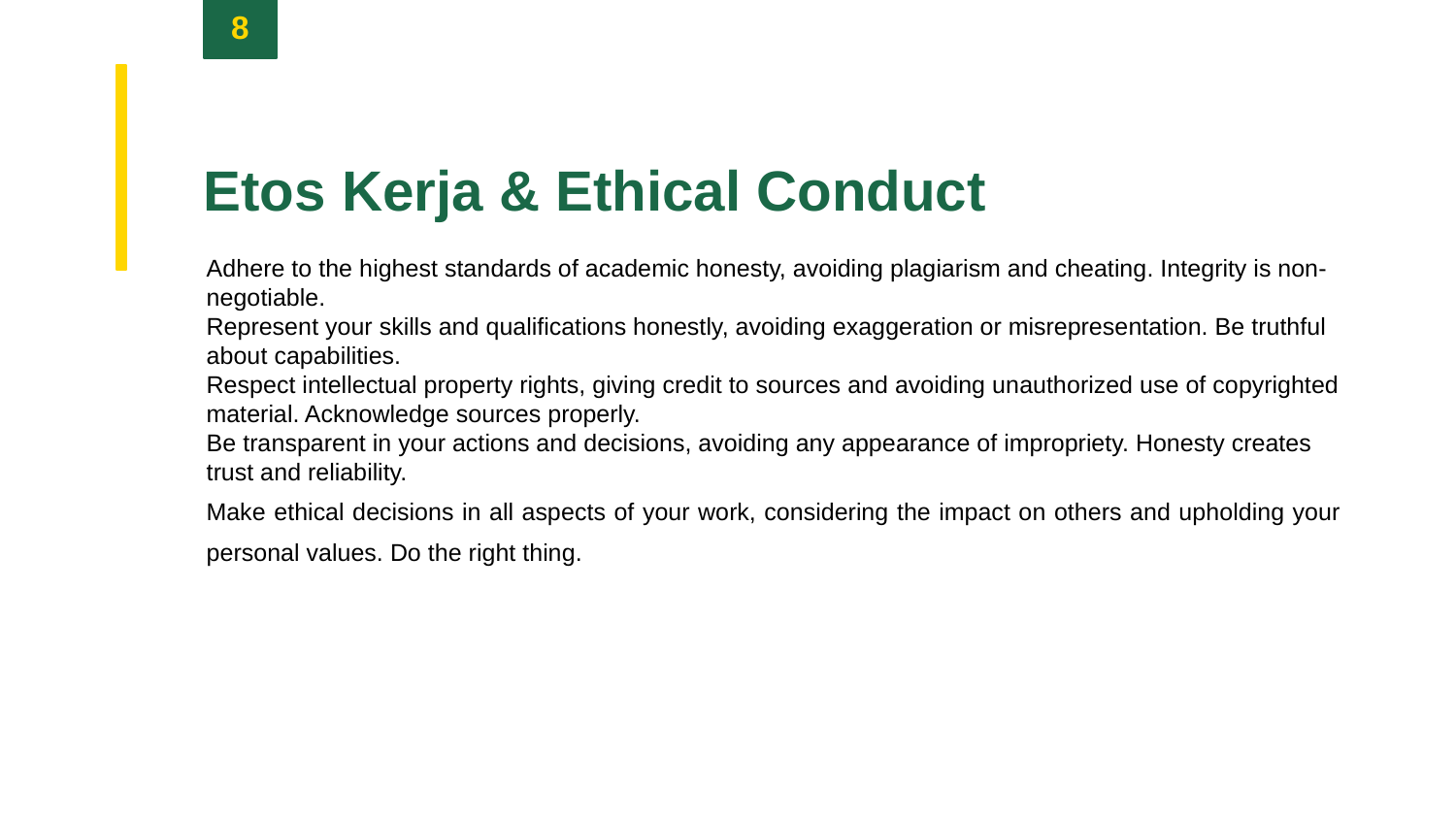

8

Etos Kerja & Ethical Conduct
Adhere to the highest standards of academic honesty, avoiding plagiarism and cheating. Integrity is non-negotiable.
Represent your skills and qualifications honestly, avoiding exaggeration or misrepresentation. Be truthful about capabilities.
Respect intellectual property rights, giving credit to sources and avoiding unauthorized use of copyrighted material. Acknowledge sources properly.
Be transparent in your actions and decisions, avoiding any appearance of impropriety. Honesty creates trust and reliability.
Make ethical decisions in all aspects of your work, considering the impact on others and upholding your personal values. Do the right thing.